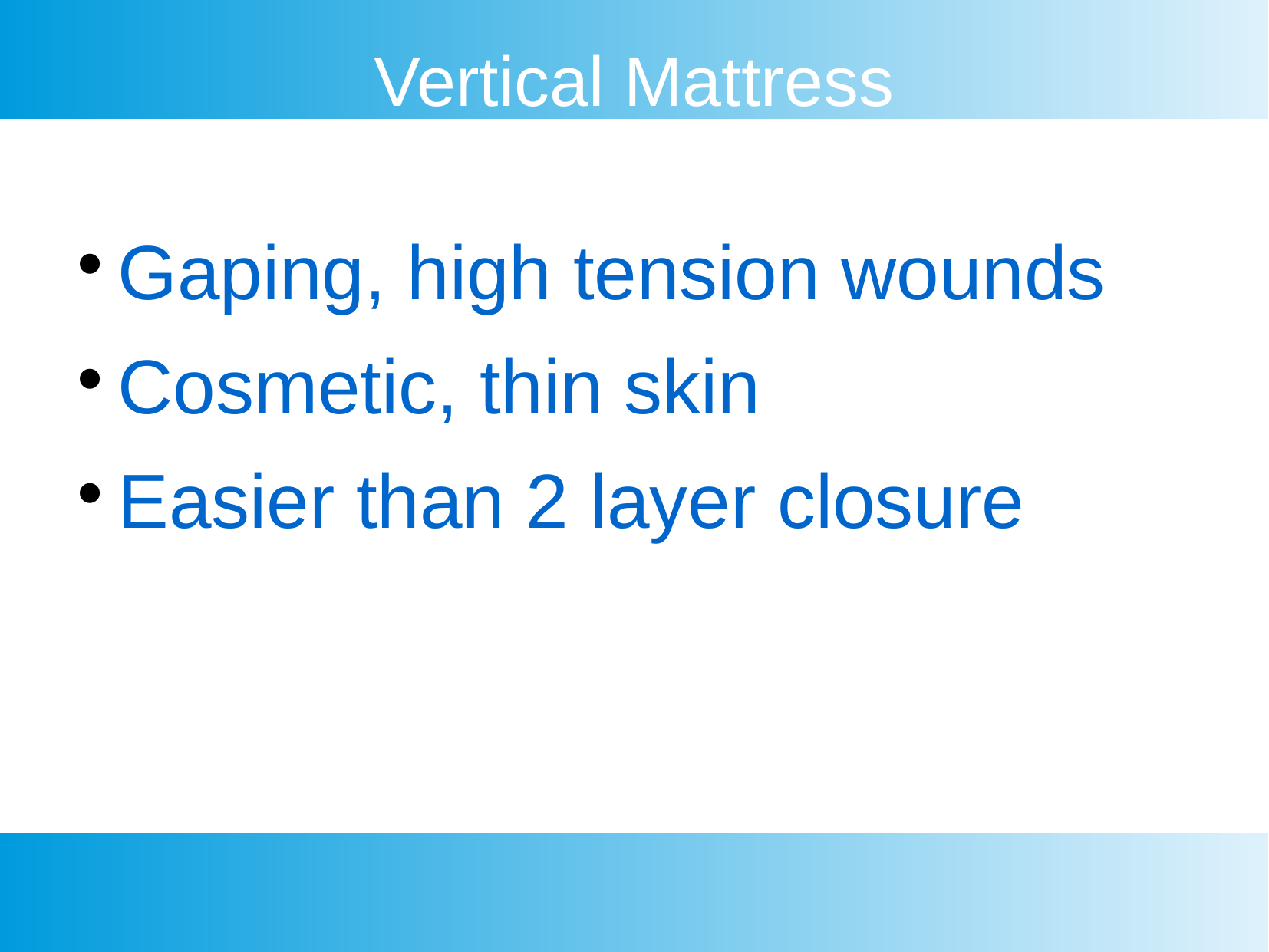

Vertical Mattress
Gaping, high tension wounds
Cosmetic, thin skin
Easier than 2 layer closure